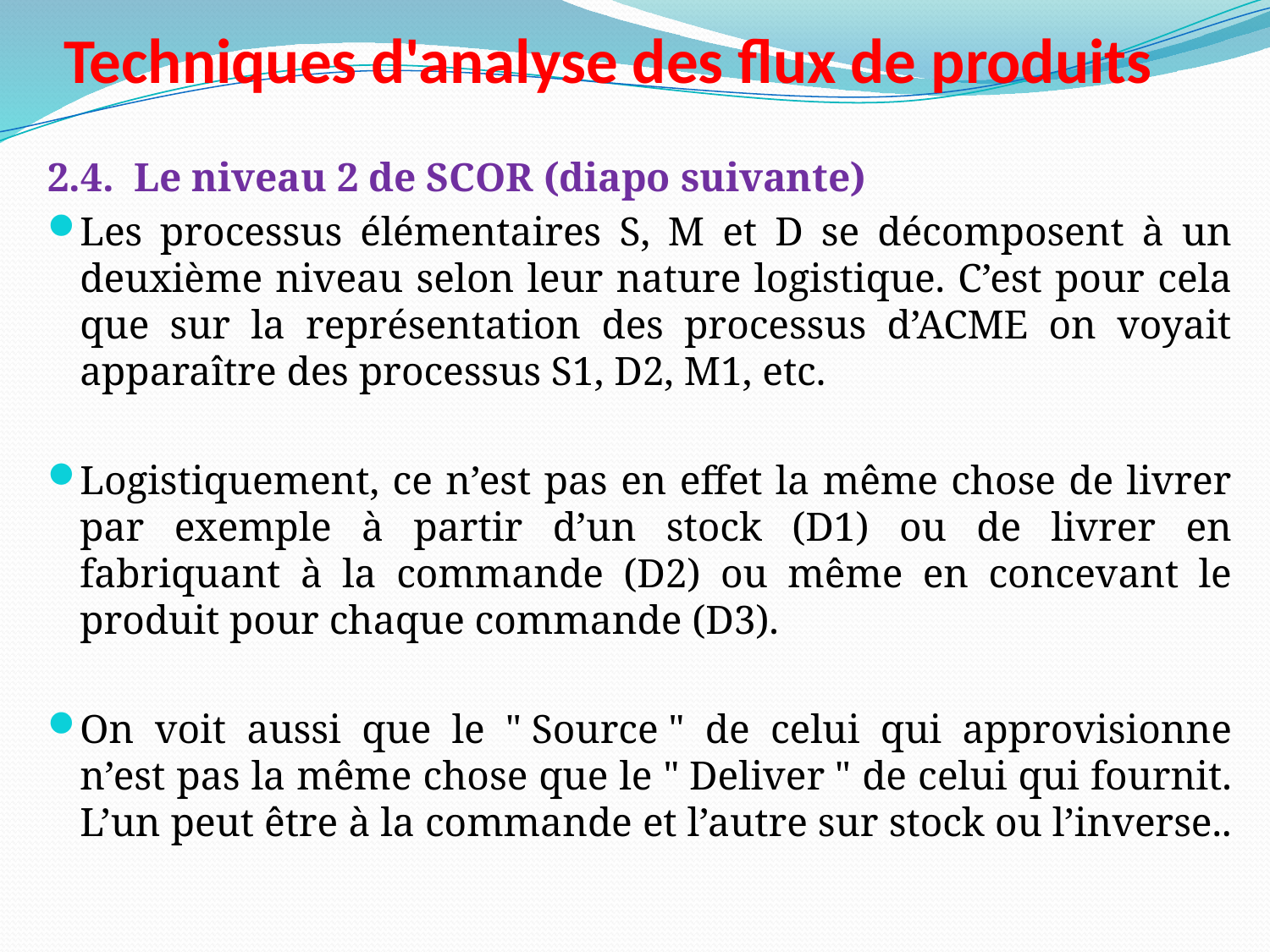

# Techniques d'analyse des flux de produits
2.4.  Le niveau 2 de SCOR (diapo suivante)
Les processus élémentaires S, M et D se décomposent à un deuxième niveau selon leur nature logistique. C’est pour cela que sur la représentation des processus d’ACME on voyait apparaître des processus S1, D2, M1, etc.

Logistiquement, ce n’est pas en effet la même chose de livrer par exemple à partir d’un stock (D1) ou de livrer en fabriquant à la commande (D2) ou même en concevant le produit pour chaque commande (D3).

On voit aussi que le " Source " de celui qui approvisionne n’est pas la même chose que le " Deliver " de celui qui fournit. L’un peut être à la commande et l’autre sur stock ou l’inverse..